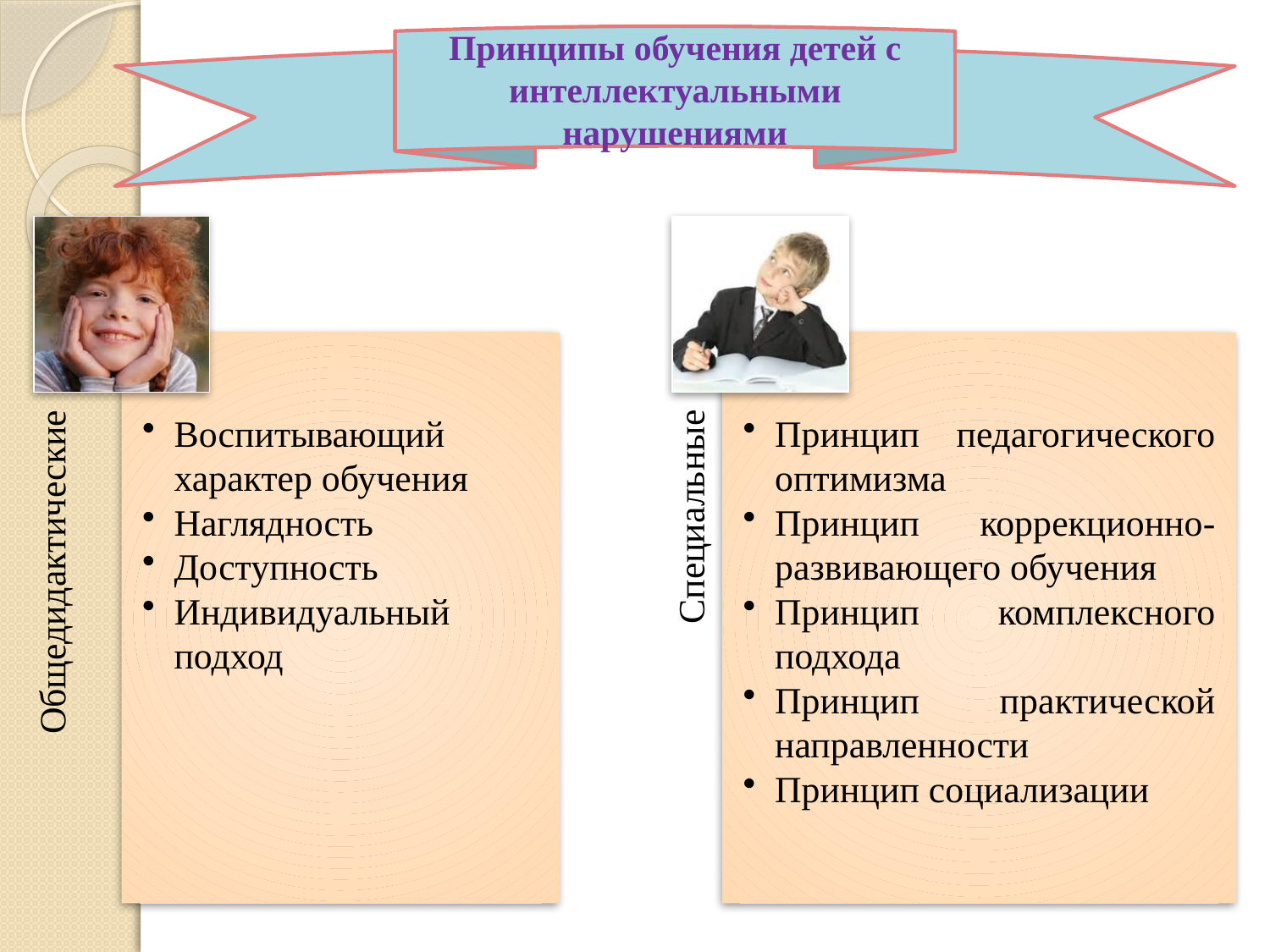

Принципы обучения детей с интеллектуальными нарушениями
Общедидактические
Воспитывающий характер обучения
Наглядность
Доступность
Индивидуальный подход

Специальные
Принцип педагогического оптимизма
Принцип коррекционно-развивающего обучения
Принцип комплексного подхода
Принцип практической направленности
Принцип социализации